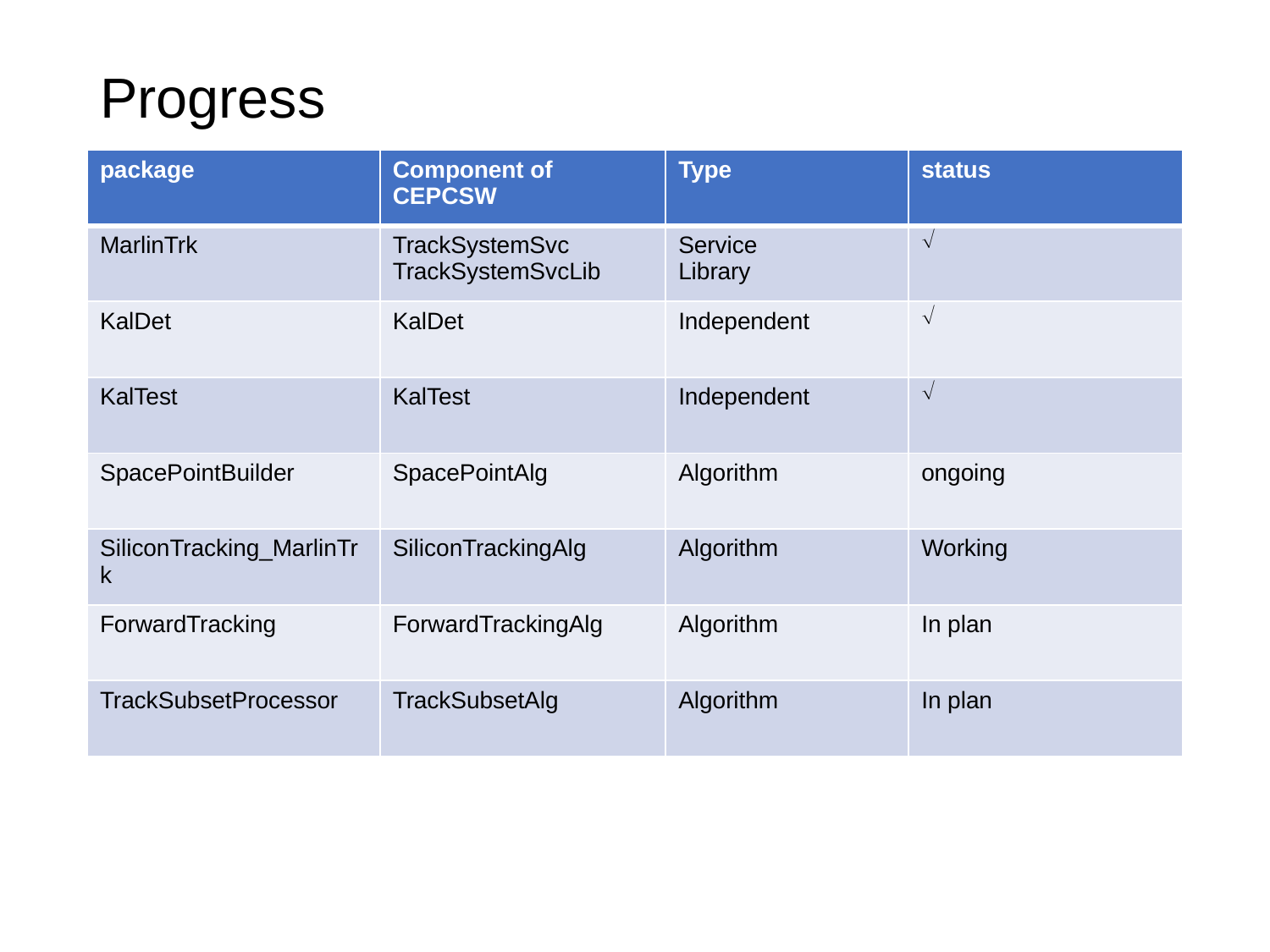

# Progress
| package | Component of CEPCSW | Type | status |
| --- | --- | --- | --- |
| MarlinTrk | TrackSystemSvc TrackSystemSvcLib | Service Library | √ |
| KalDet | KalDet | Independent | √ |
| KalTest | KalTest | Independent | √ |
| SpacePointBuilder | SpacePointAlg | Algorithm | ongoing |
| SiliconTracking\_MarlinTrk | SiliconTrackingAlg | Algorithm | Working |
| ForwardTracking | ForwardTrackingAlg | Algorithm | In plan |
| TrackSubsetProcessor | TrackSubsetAlg | Algorithm | In plan |